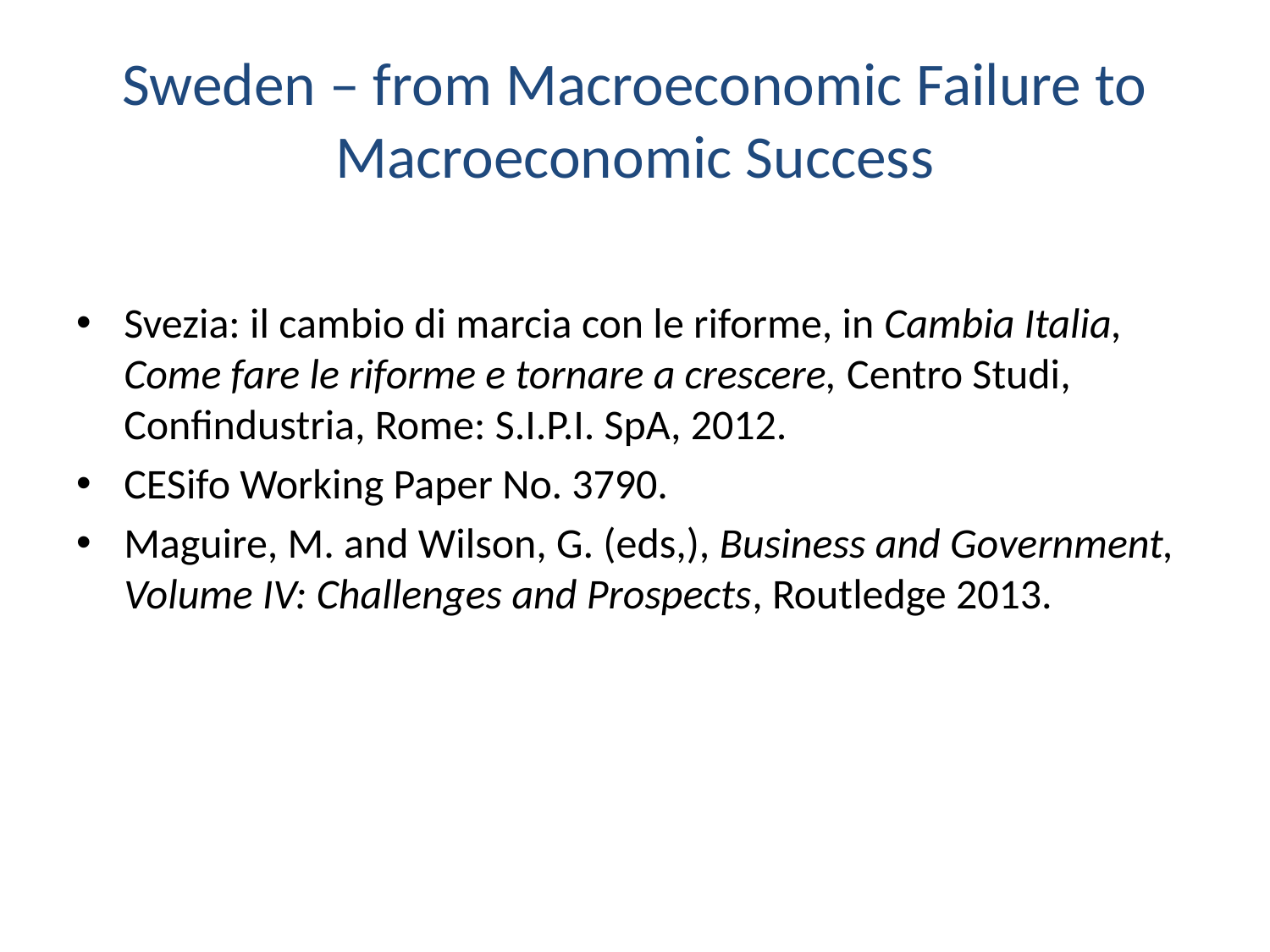

# Sweden – from Macroeconomic Failure to Macroeconomic Success

Svezia: il cambio di marcia con le riforme, in Cambia Italia, Come fare le riforme e tornare a crescere, Centro Studi, Confindustria, Rome: S.I.P.I. SpA, 2012.
CESifo Working Paper No. 3790.
Maguire, M. and Wilson, G. (eds,), Business and Government, Volume IV: Challenges and Prospects, Routledge 2013.